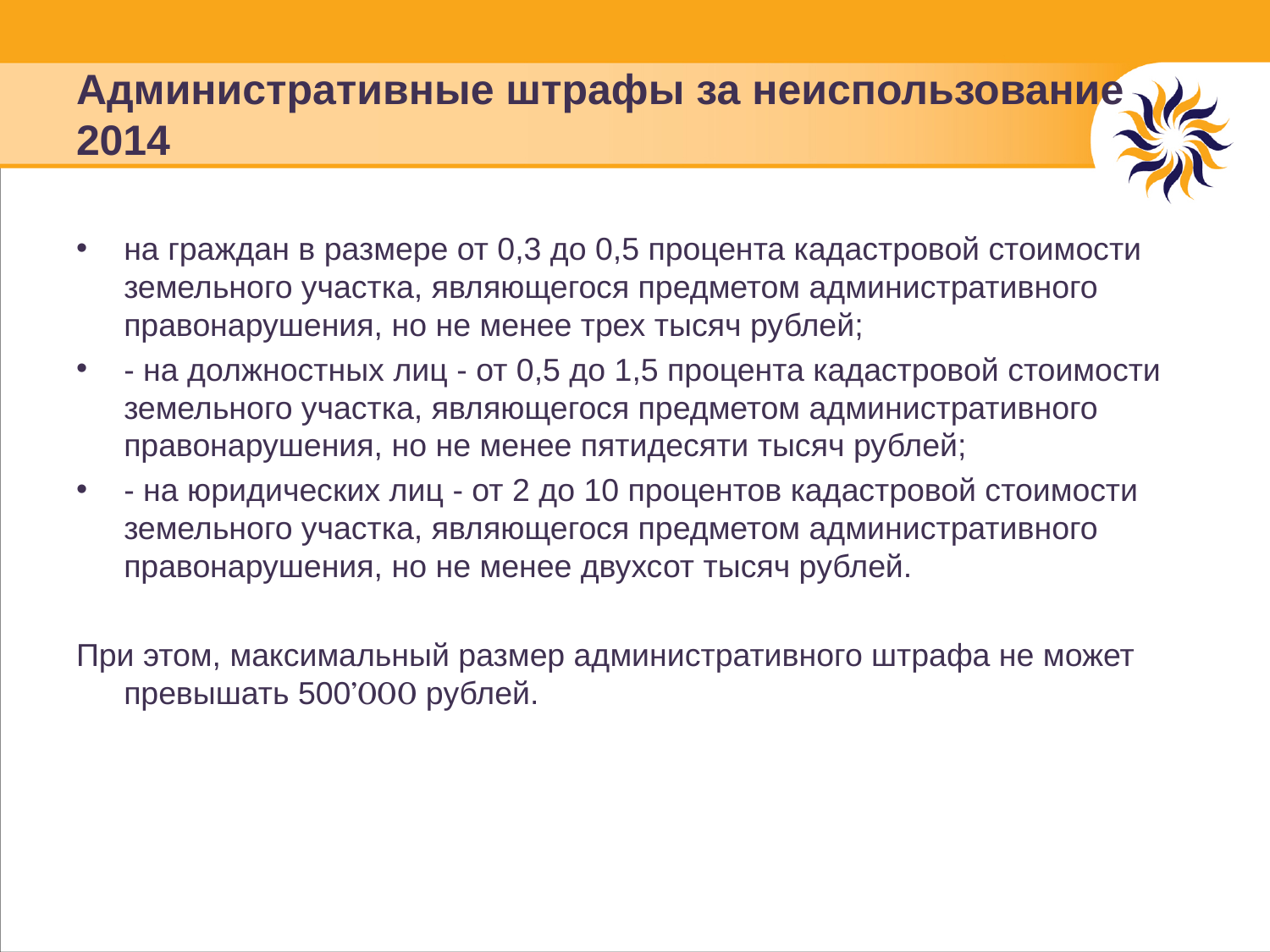

# Административные штрафы за неиспользование 2014
на граждан в размере от 0,3 до 0,5 процента кадастровой стоимости земельного участка, являющегося предметом административного правонарушения, но не менее трех тысяч рублей;
- на должностных лиц - от 0,5 до 1,5 процента кадастровой стоимости земельного участка, являющегося предметом административного правонарушения, но не менее пятидесяти тысяч рублей;
- на юридических лиц - от 2 до 10 процентов кадастровой стоимости земельного участка, являющегося предметом административного правонарушения, но не менее двухсот тысяч рублей.

При этом, максимальный размер административного штрафа не может превышать 500’000 рублей.